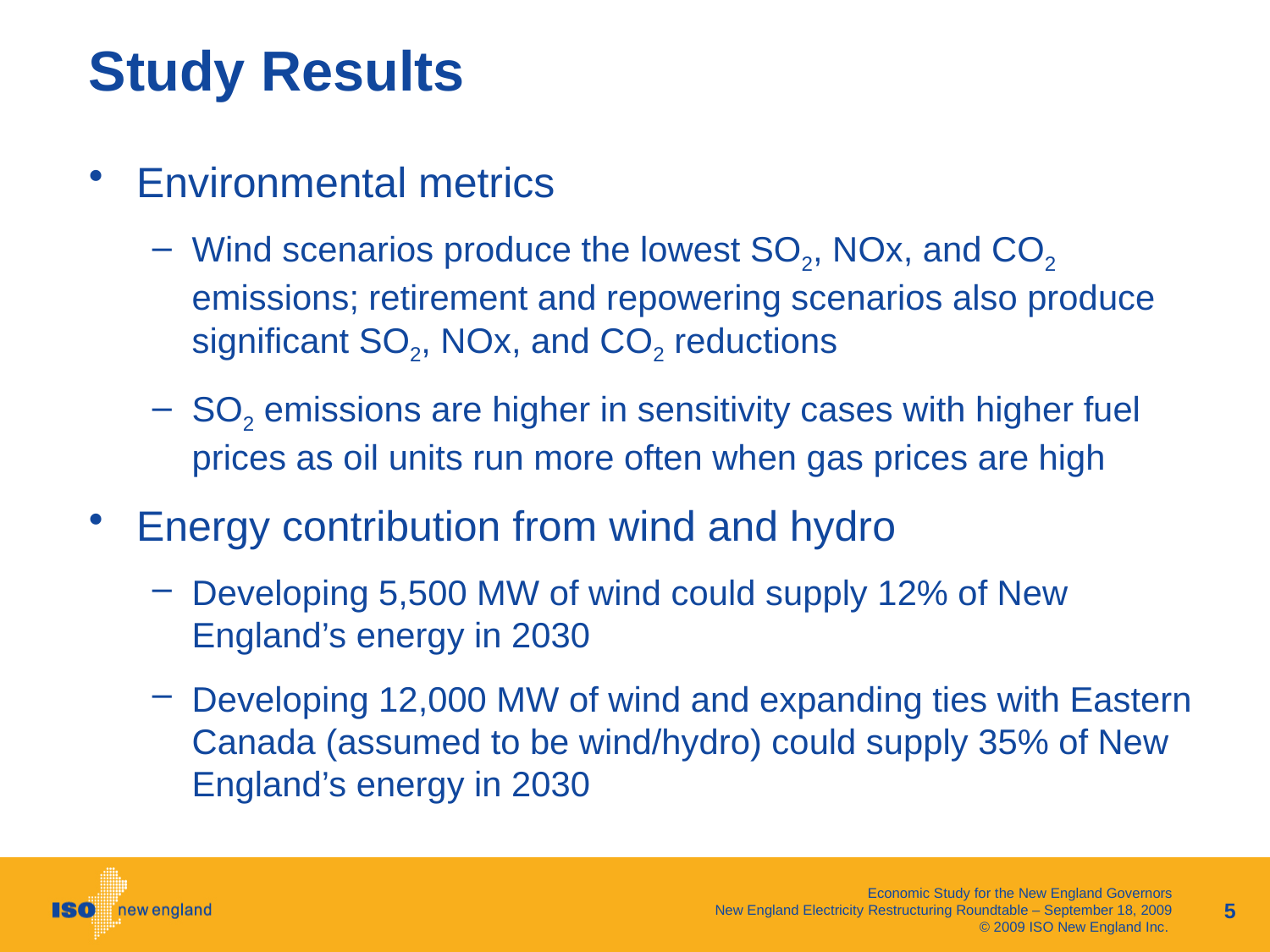

# Study Results
Environmental metrics
Wind scenarios produce the lowest SO2, NOx, and CO2 emissions; retirement and repowering scenarios also produce significant SO2, NOx, and CO2 reductions
SO2 emissions are higher in sensitivity cases with higher fuel prices as oil units run more often when gas prices are high
Energy contribution from wind and hydro
Developing 5,500 MW of wind could supply 12% of New England’s energy in 2030
Developing 12,000 MW of wind and expanding ties with Eastern Canada (assumed to be wind/hydro) could supply 35% of New England’s energy in 2030
5